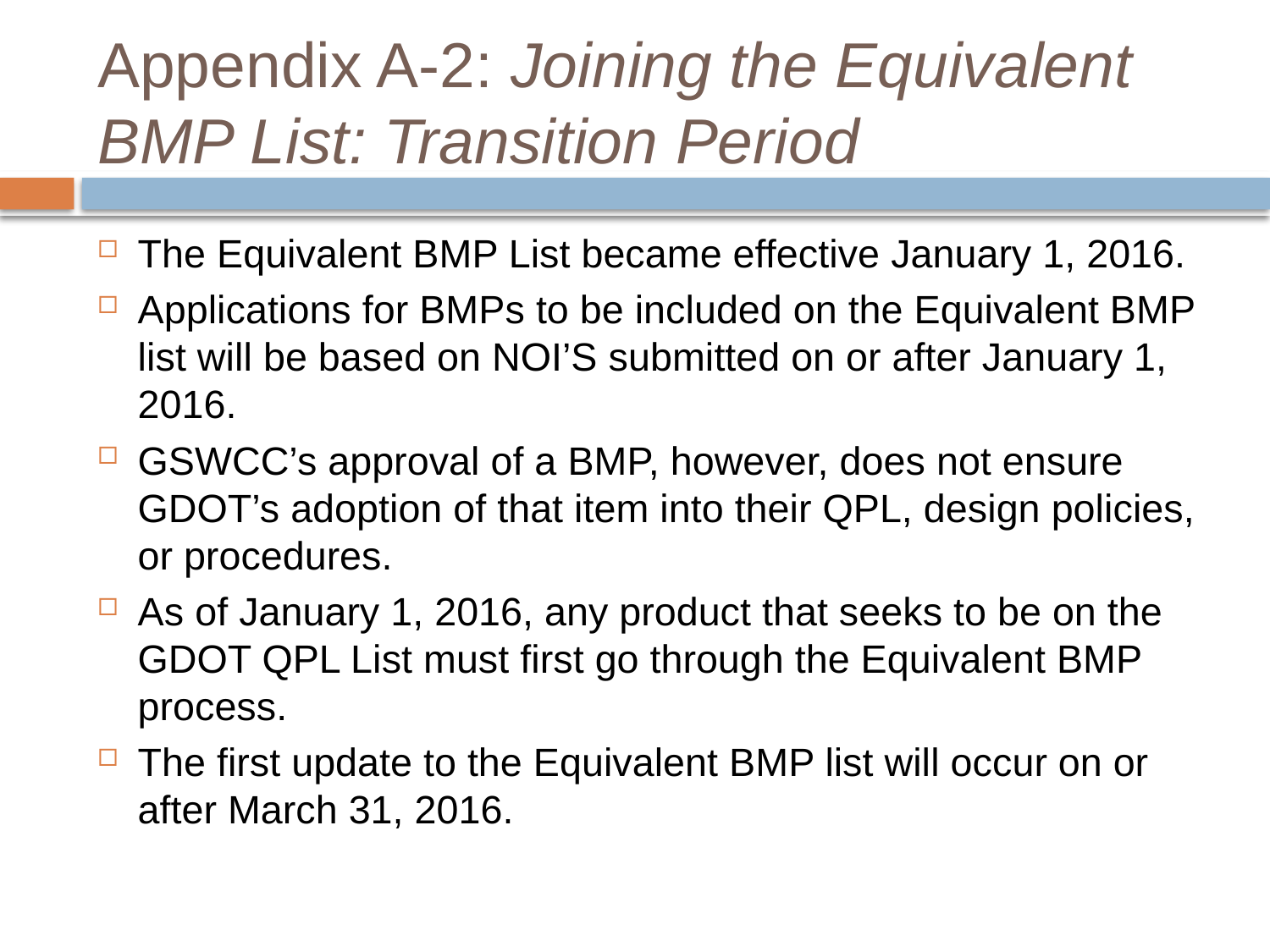

# Appendix A-2: Joining the Equivalent BMP List: Transition Period
The Equivalent BMP List became effective January 1, 2016.
Applications for BMPs to be included on the Equivalent BMP list will be based on NOI’S submitted on or after January 1, 2016.
GSWCC’s approval of a BMP, however, does not ensure GDOT’s adoption of that item into their QPL, design policies, or procedures.
As of January 1, 2016, any product that seeks to be on the GDOT QPL List must first go through the Equivalent BMP process.
The first update to the Equivalent BMP list will occur on or after March 31, 2016.